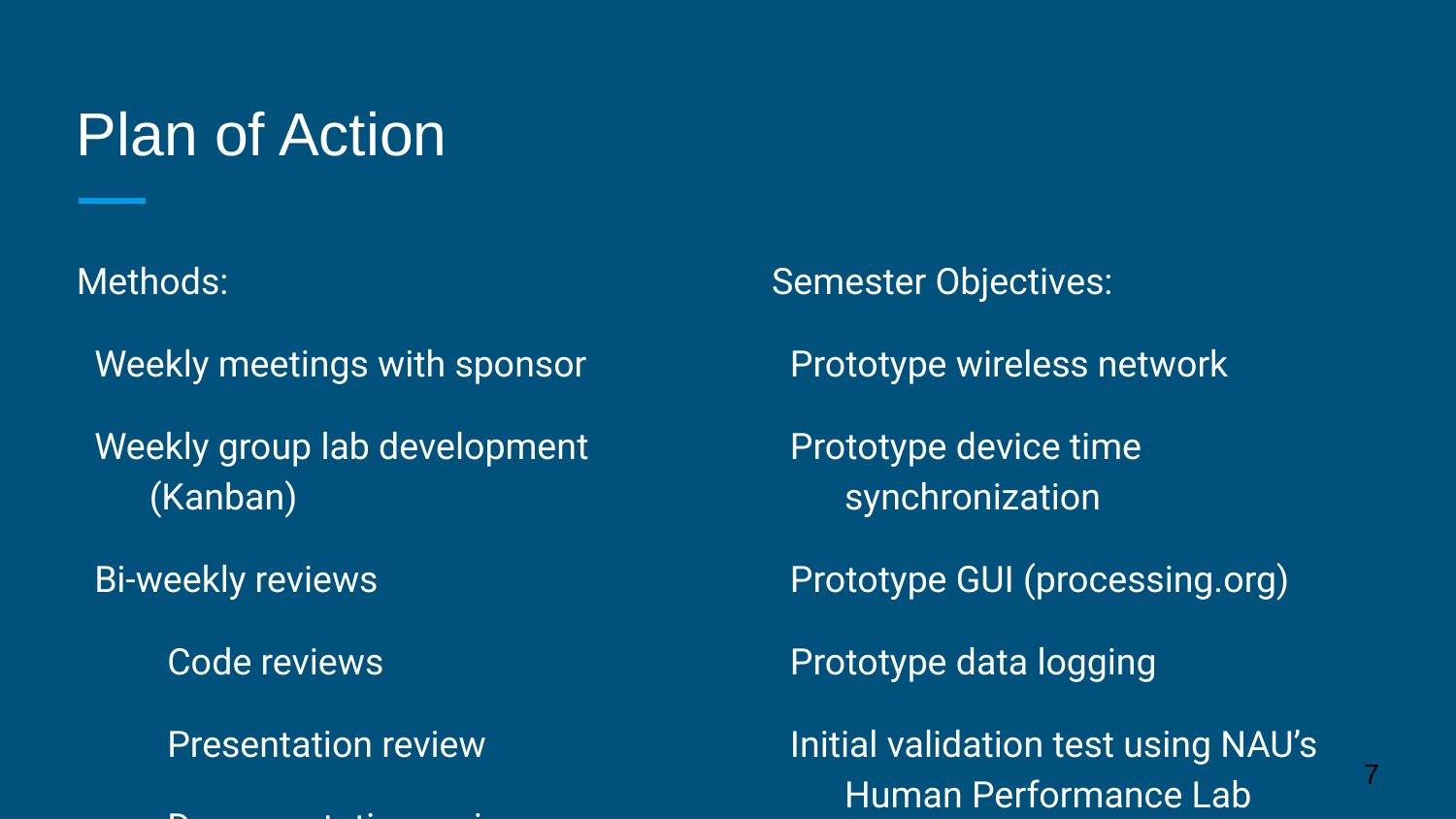

# Plan of Action
Methods:
Weekly meetings with sponsor
Weekly group lab development (Kanban)
Bi-weekly reviews
Code reviews
Presentation review
Documentation review
Semester Objectives:
Prototype wireless network
Prototype device time synchronization
Prototype GUI (processing.org)
Prototype data logging
Initial validation test using NAU’s Human Performance Lab
7